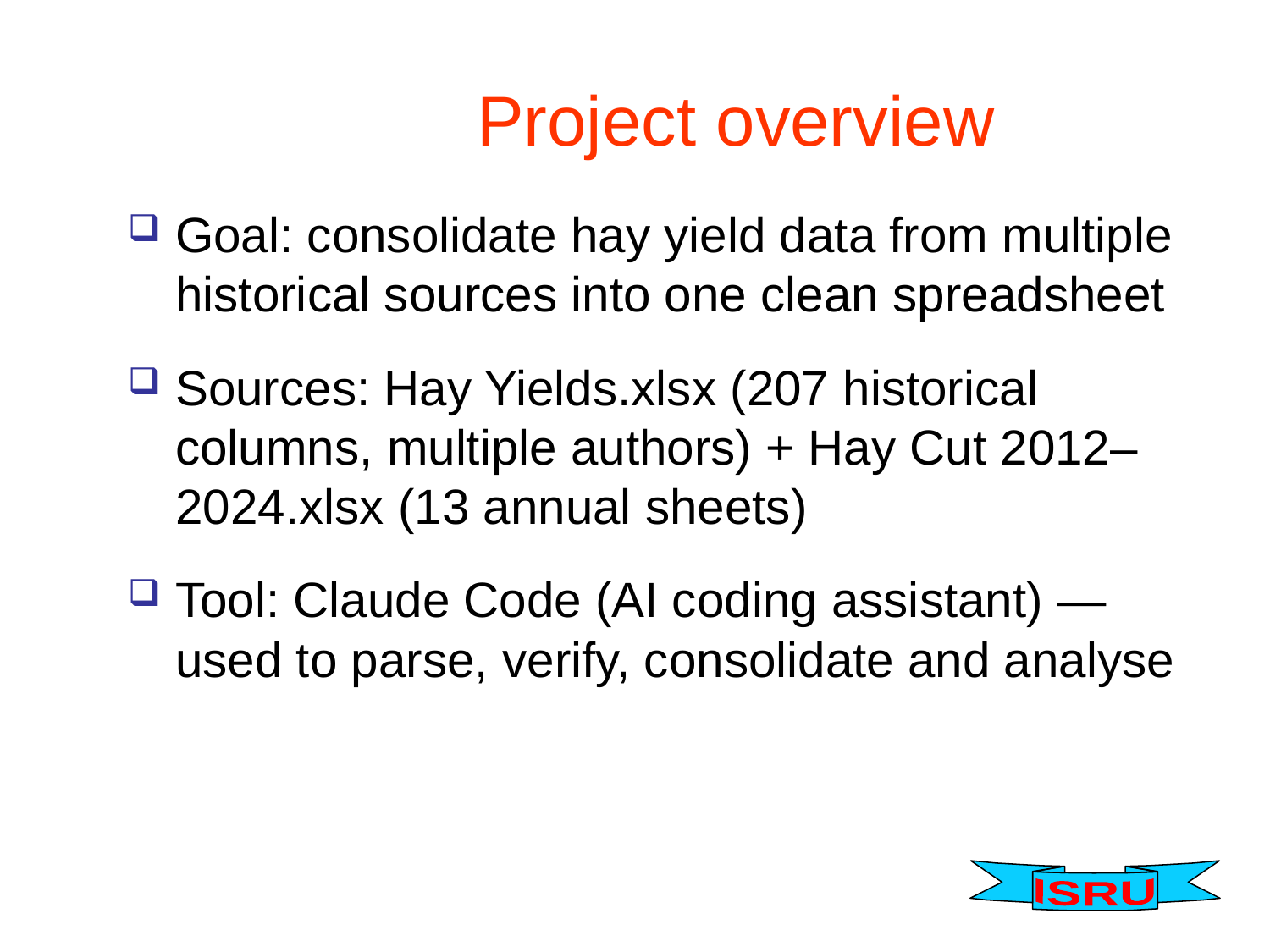

# Project overview
Goal: consolidate hay yield data from multiple historical sources into one clean spreadsheet
Sources: Hay Yields.xlsx (207 historical columns, multiple authors) + Hay Cut 2012–2024.xlsx (13 annual sheets)
Tool: Claude Code (AI coding assistant) — used to parse, verify, consolidate and analyse